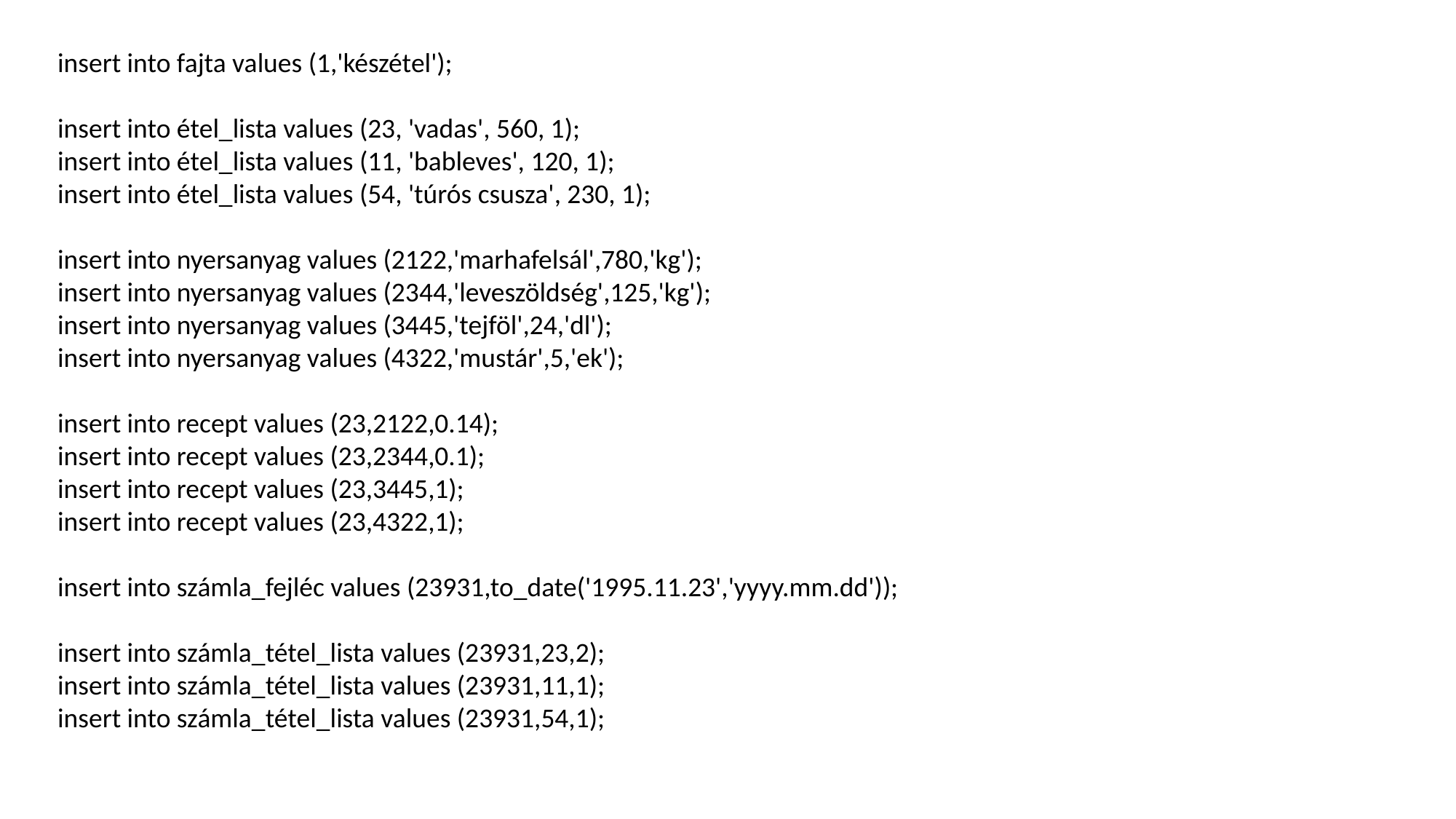

insert into fajta values (1,'készétel');

insert into étel_lista values (23, 'vadas', 560, 1);
insert into étel_lista values (11, 'bableves', 120, 1);
insert into étel_lista values (54, 'túrós csusza', 230, 1);

insert into nyersanyag values (2122,'marhafelsál',780,'kg');
insert into nyersanyag values (2344,'leveszöldség',125,'kg');
insert into nyersanyag values (3445,'tejföl',24,'dl');
insert into nyersanyag values (4322,'mustár',5,'ek');

insert into recept values (23,2122,0.14);
insert into recept values (23,2344,0.1);
insert into recept values (23,3445,1);
insert into recept values (23,4322,1);

insert into számla_fejléc values (23931,to_date('1995.11.23','yyyy.mm.dd'));

insert into számla_tétel_lista values (23931,23,2);
insert into számla_tétel_lista values (23931,11,1);
insert into számla_tétel_lista values (23931,54,1);